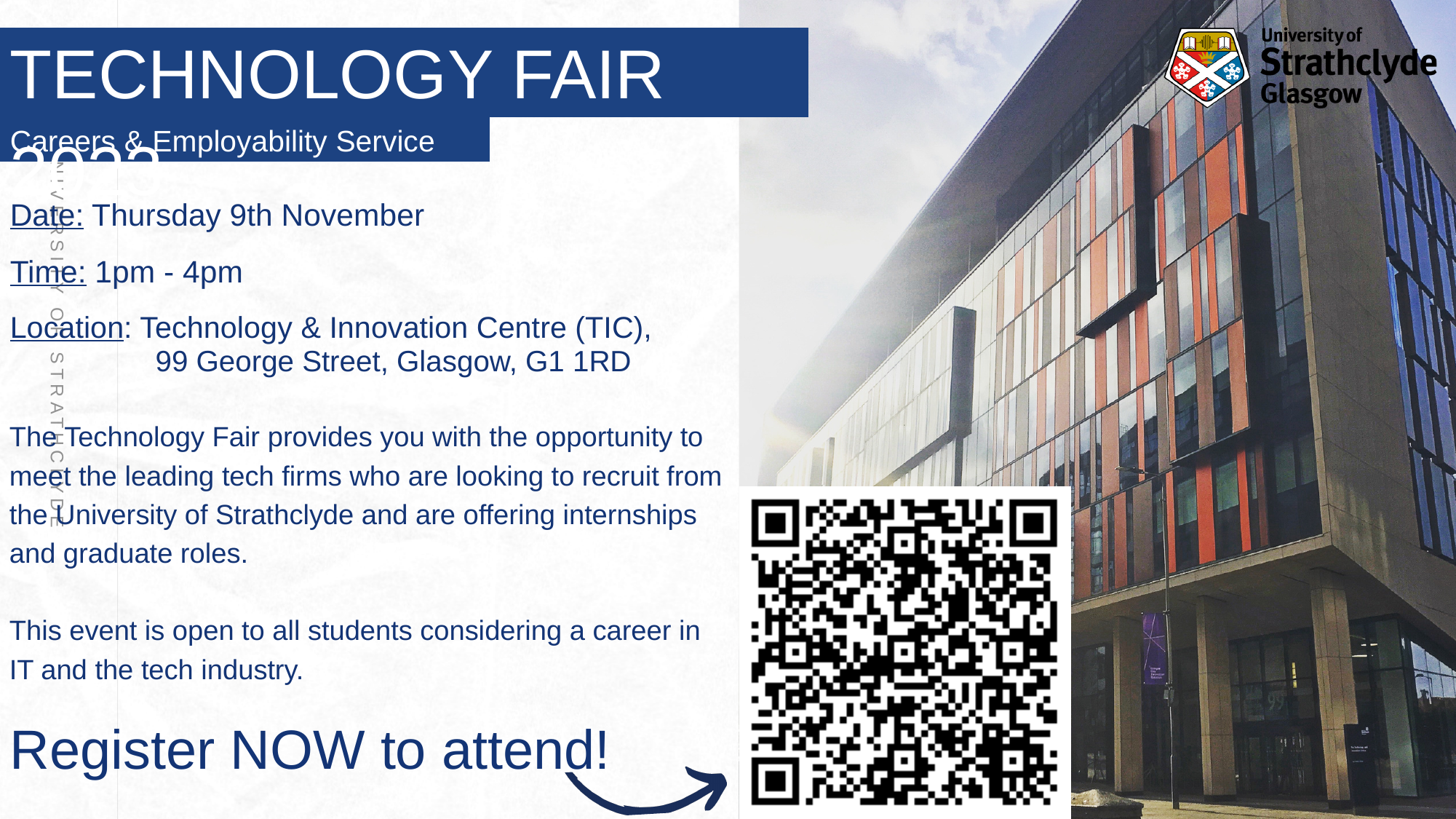

TECHNOLOGY FAIR 2023

Careers & Employability Service
Date: Thursday 9th November
Time: 1pm - 4pm
Location: Technology & Innovation Centre (TIC),
99 George Street, Glasgow, G1 1RD
The Technology Fair provides you with the opportunity to meet the leading tech firms who are looking to recruit from the University of Strathclyde and are offering internships and graduate roles.

This event is open to all students considering a career in IT and the tech industry.

Register NOW to attend!